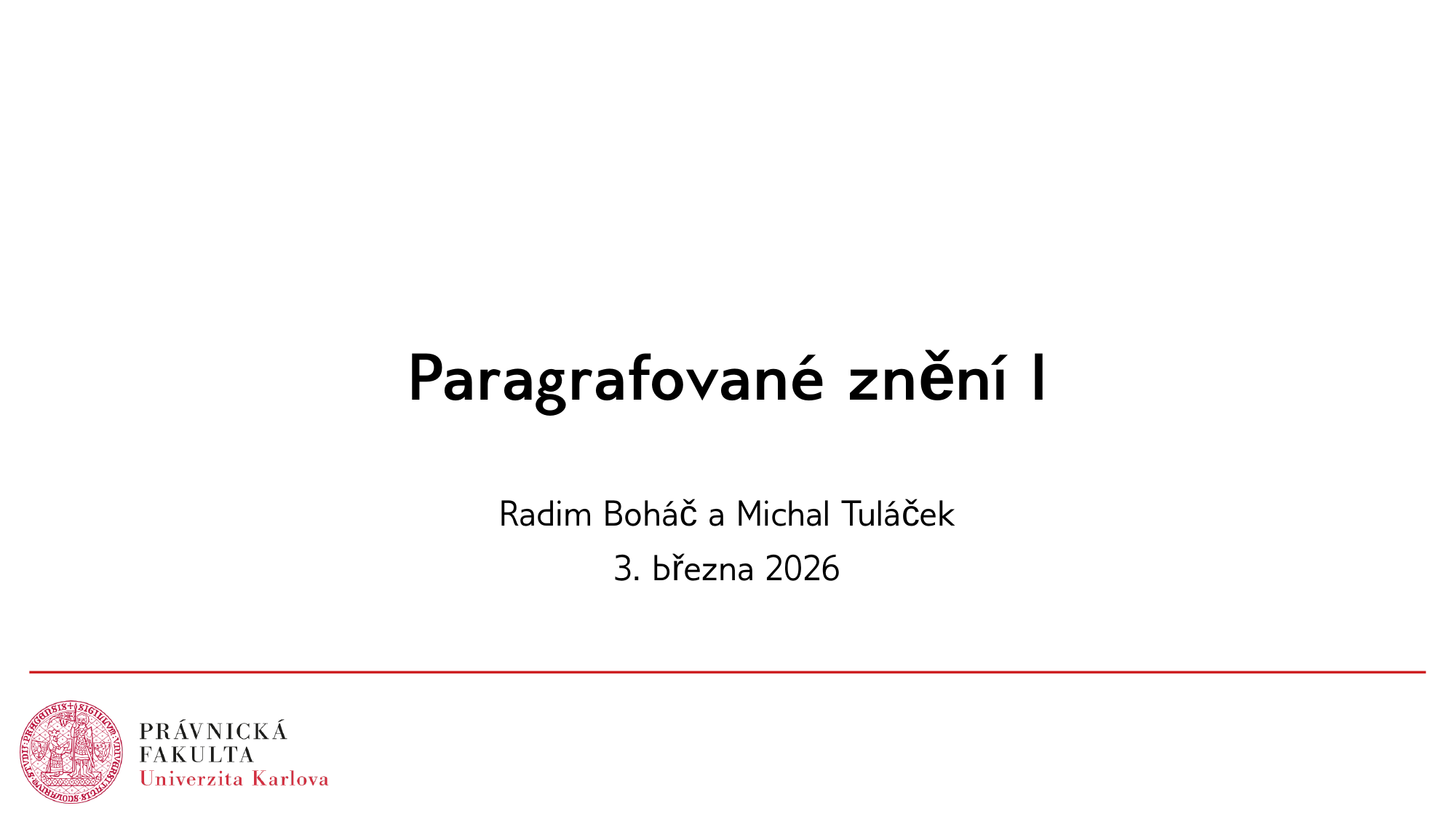

# Paragrafované znění I

Radim Boháč a Michal Tuláček
3. března 2026